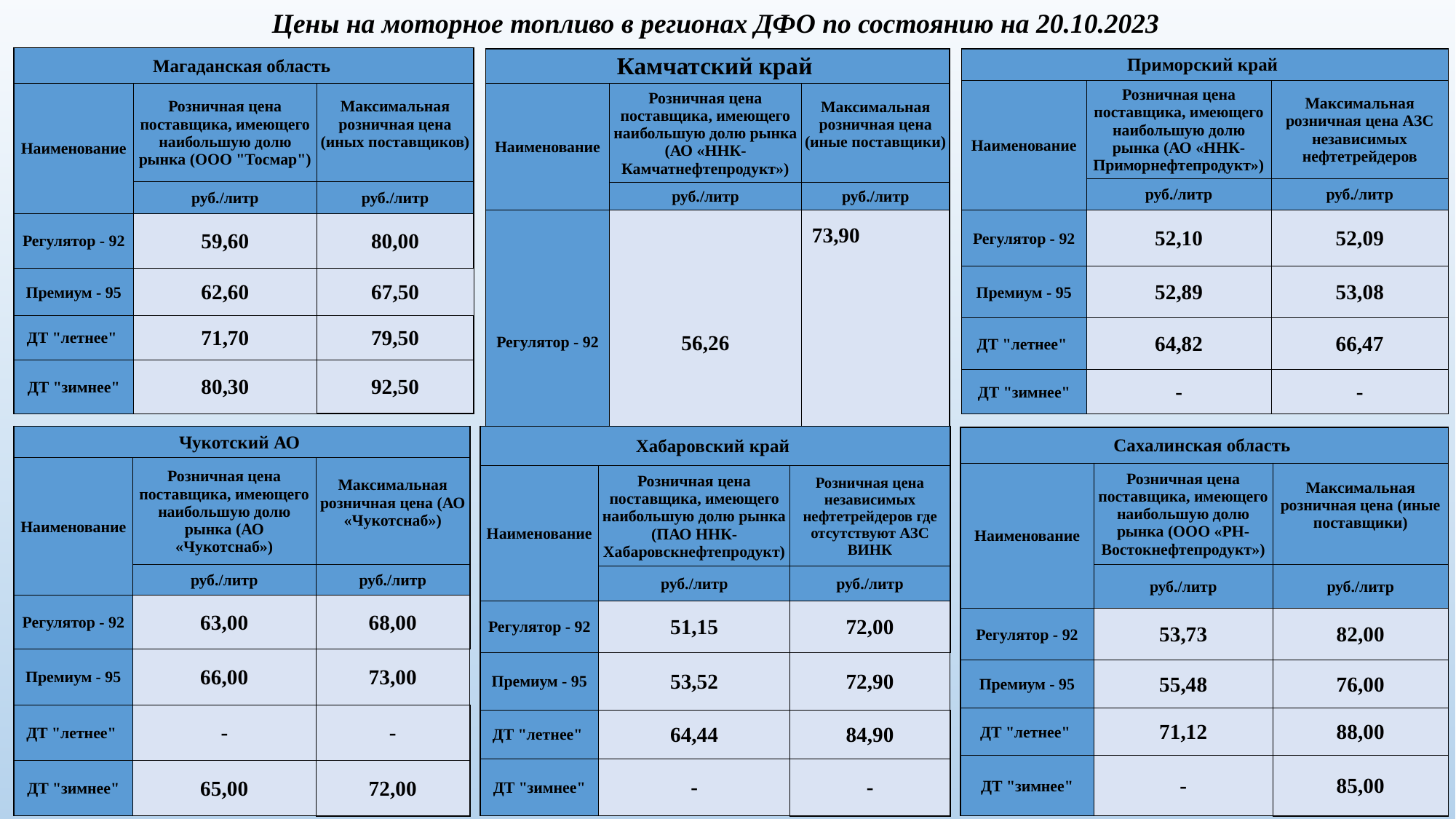

Цены на моторное топливо в регионах ДФО по состоянию на 20.10.2023
#
| Магаданская область |  |  |
| --- | --- | --- |
| Наименование | Розничная цена поставщика, имеющего наибольшую долю рынка (ООО "Тосмар") | Максимальная розничная цена (иных поставщиков) |
|  | руб./литр | руб./литр |
| Регулятор - 92 | 59,60 | 80,00 |
| Премиум - 95 | 62,60 | 67,50 |
| ДТ "летнее" | 71,70 | 79,50 |
| ДТ "зимнее" | 80,30 | 92,50 |
| Камчатский край |  |  |
| --- | --- | --- |
| Наименование | Розничная цена поставщика, имеющего наибольшую долю рынка (АО «ННК-Камчатнефтепродукт») | Максимальная розничная цена (иные поставщики) |
|  | руб./литр | руб./литр |
| Регулятор - 92 | 56,26 | 73,90 |
| Премиум - 95 | 60,57 | 77,90 |
| ДТ "летнее" | 72,00 | 80,50 |
| ДТ "зимнее" | - | - |
| Приморский край |  |  |
| --- | --- | --- |
| Наименование | Розничная цена поставщика, имеющего наибольшую долю рынка (АО «ННК-Приморнефтепродукт») | Максимальная розничная цена АЗС независимых нефтетрейдеров |
|  | руб./литр | руб./литр |
| Регулятор - 92 | 52,10 | 52,09 |
| Премиум - 95 | 52,89 | 53,08 |
| ДТ "летнее" | 64,82 | 66,47 |
| ДТ "зимнее" | - | - |
| Чукотский АО |  |  |
| --- | --- | --- |
| Наименование | Розничная цена поставщика, имеющего наибольшую долю рынка (АО «Чукотснаб») | Максимальная розничная цена (АО «Чукотснаб») |
|  | руб./литр | руб./литр |
| Регулятор - 92 | 63,00 | 68,00 |
| Премиум - 95 | 66,00 | 73,00 |
| ДТ "летнее" | - | - |
| ДТ "зимнее" | 65,00 | 72,00 |
| Хабаровский край |  |  |
| --- | --- | --- |
| Наименование | Розничная цена поставщика, имеющего наибольшую долю рынка (ПАО ННК-Хабаровскнефтепродукт) | Розничная цена независимых нефтетрейдеров где отсутствуют АЗС ВИНК |
|  | руб./литр | руб./литр |
| Регулятор - 92 | 51,15 | 72,00 |
| Премиум - 95 | 53,52 | 72,90 |
| ДТ "летнее" | 64,44 | 84,90 |
| ДТ "зимнее" | - | - |
| Сахалинская область |  |  |
| --- | --- | --- |
| Наименование | Розничная цена поставщика, имеющего наибольшую долю рынка (ООО «РН-Востокнефтепродукт») | Максимальная розничная цена (иные поставщики) |
|  | руб./литр | руб./литр |
| Регулятор - 92 | 53,73 | 82,00 |
| Премиум - 95 | 55,48 | 76,00 |
| ДТ "летнее" | 71,12 | 88,00 |
| ДТ "зимнее" | - | 85,00 |